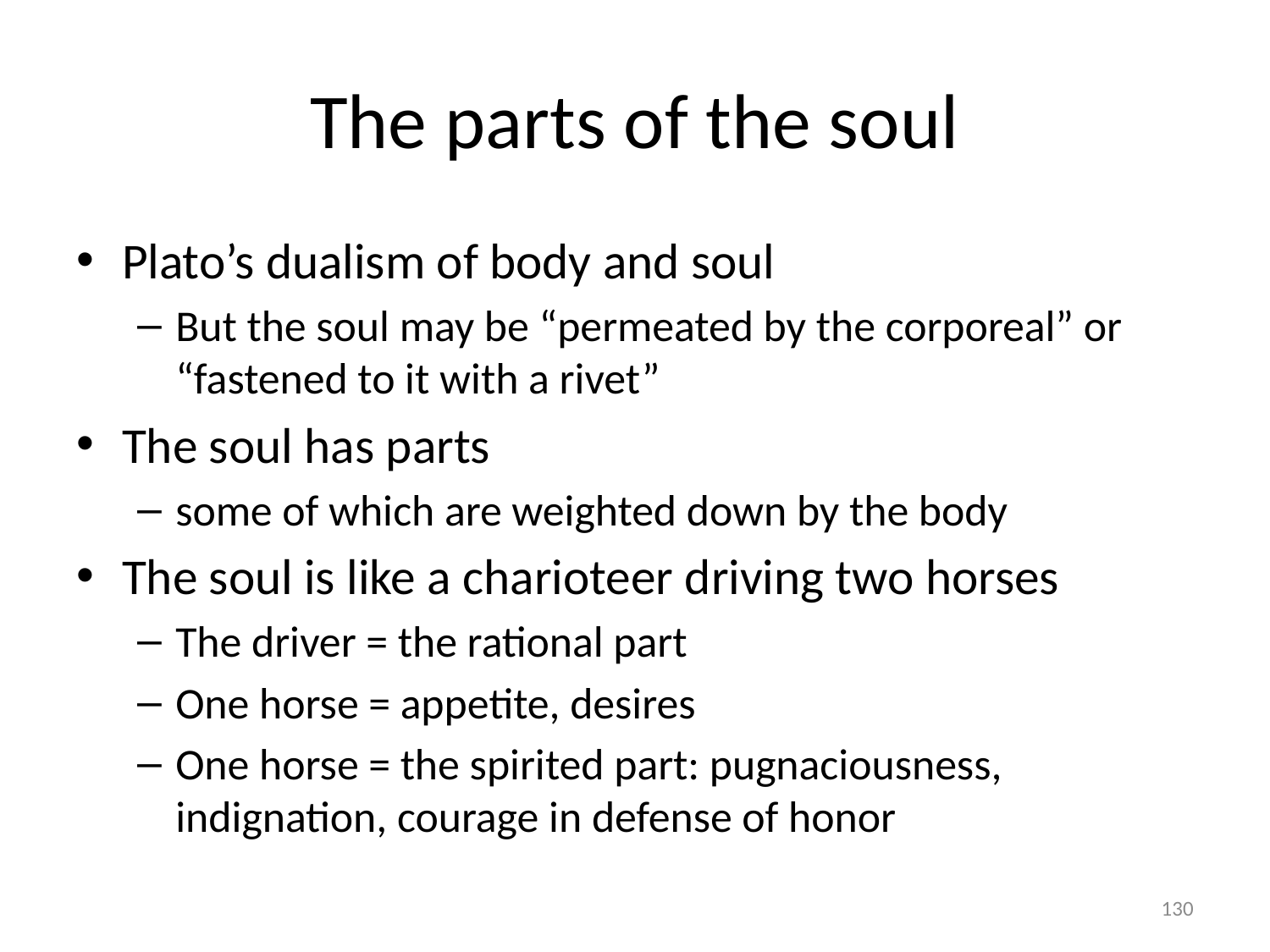

# The parts of the soul
Plato’s dualism of body and soul
But the soul may be “permeated by the corporeal” or “fastened to it with a rivet”
The soul has parts
some of which are weighted down by the body
The soul is like a charioteer driving two horses
The driver = the rational part
One horse = appetite, desires
One horse = the spirited part: pugnaciousness, indignation, courage in defense of honor

130